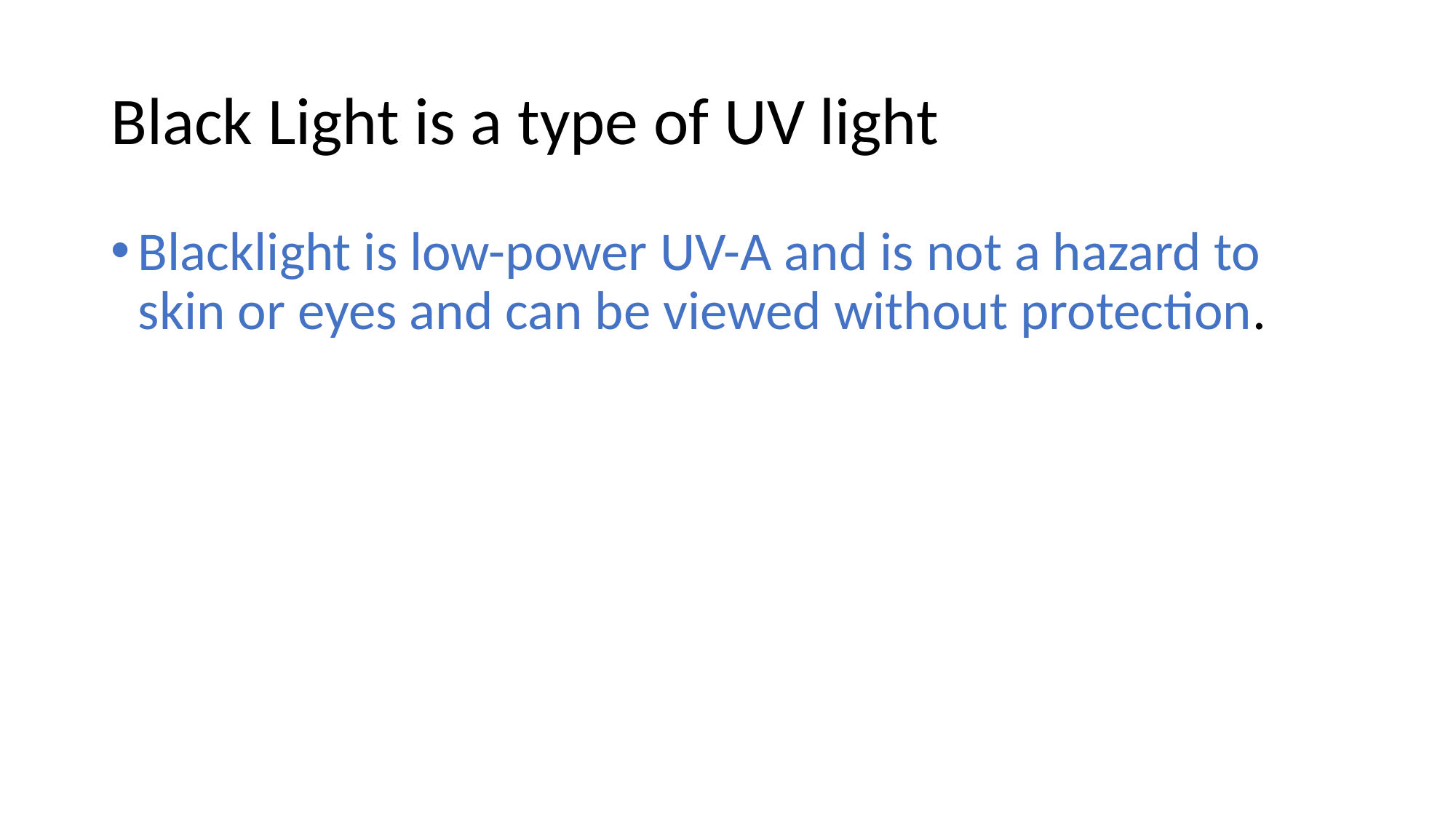

# Black Light is a type of UV light
Blacklight is low-power UV-A and is not a hazard to skin or eyes and can be viewed without protection.